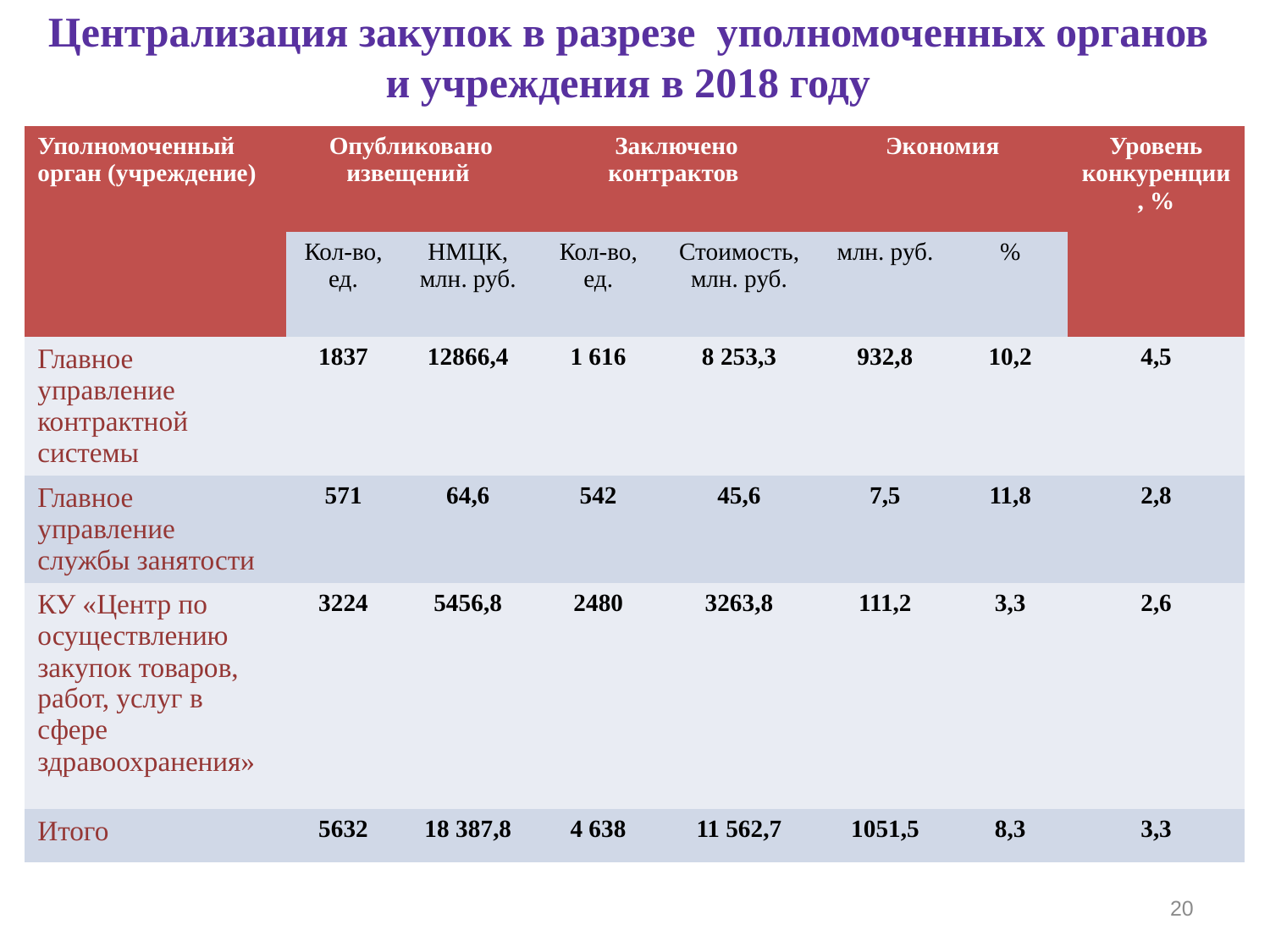

# Централизация закупок в разрезе  уполномоченных органов и учреждения в 2018 году
| Уполномоченный орган (учреждение) | Опубликовано извещений |  | Заключено контрактов |  | Экономия |  | Уровень конкуренции, % |
| --- | --- | --- | --- | --- | --- | --- | --- |
|  | Кол-во, ед. | НМЦК, млн. руб. | Кол-во, ед. | Стоимость, млн. руб. | млн. руб. | % |  |
| Главное управление контрактной системы | 1837 | 12866,4 | 1 616 | 8 253,3 | 932,8 | 10,2 | 4,5 |
| Главное управление службы занятости | 571 | 64,6 | 542 | 45,6 | 7,5 | 11,8 | 2,8 |
| КУ «Центр по осуществлению закупок товаров, работ, услуг в сфере здравоохранения» | 3224 | 5456,8 | 2480 | 3263,8 | 111,2 | 3,3 | 2,6 |
| Итого | 5632 | 18 387,8 | 4 638 | 11 562,7 | 1051,5 | 8,3 | 3,3 |
20